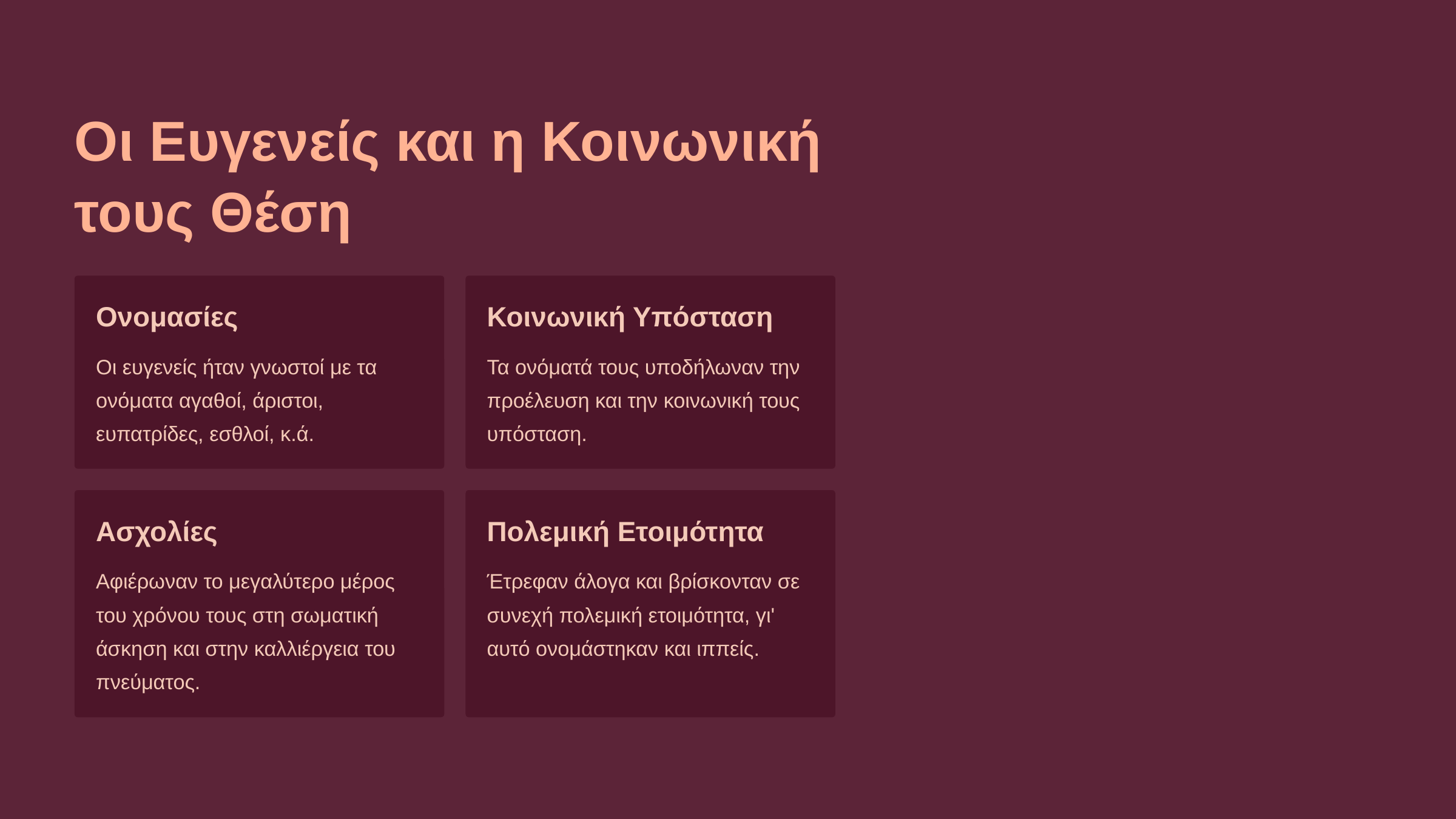

Οι Ευγενείς και η Κοινωνική τους Θέση

Ονομασίες
Κοινωνική Υπόσταση
Οι ευγενείς ήταν γνωστοί με τα ονόματα αγαθοί, άριστοι, ευπατρίδες, εσθλοί, κ.ά.
Τα ονόματά τους υποδήλωναν την προέλευση και την κοινωνική τους υπόσταση.

Ασχολίες
Πολεμική Ετοιμότητα
Αφιέρωναν το μεγαλύτερο μέρος του χρόνου τους στη σωματική άσκηση και στην καλλιέργεια του πνεύματος.
Έτρεφαν άλογα και βρίσκονταν σε συνεχή πολεμική ετοιμότητα, γι' αυτό ονομάστηκαν και ιππείς.